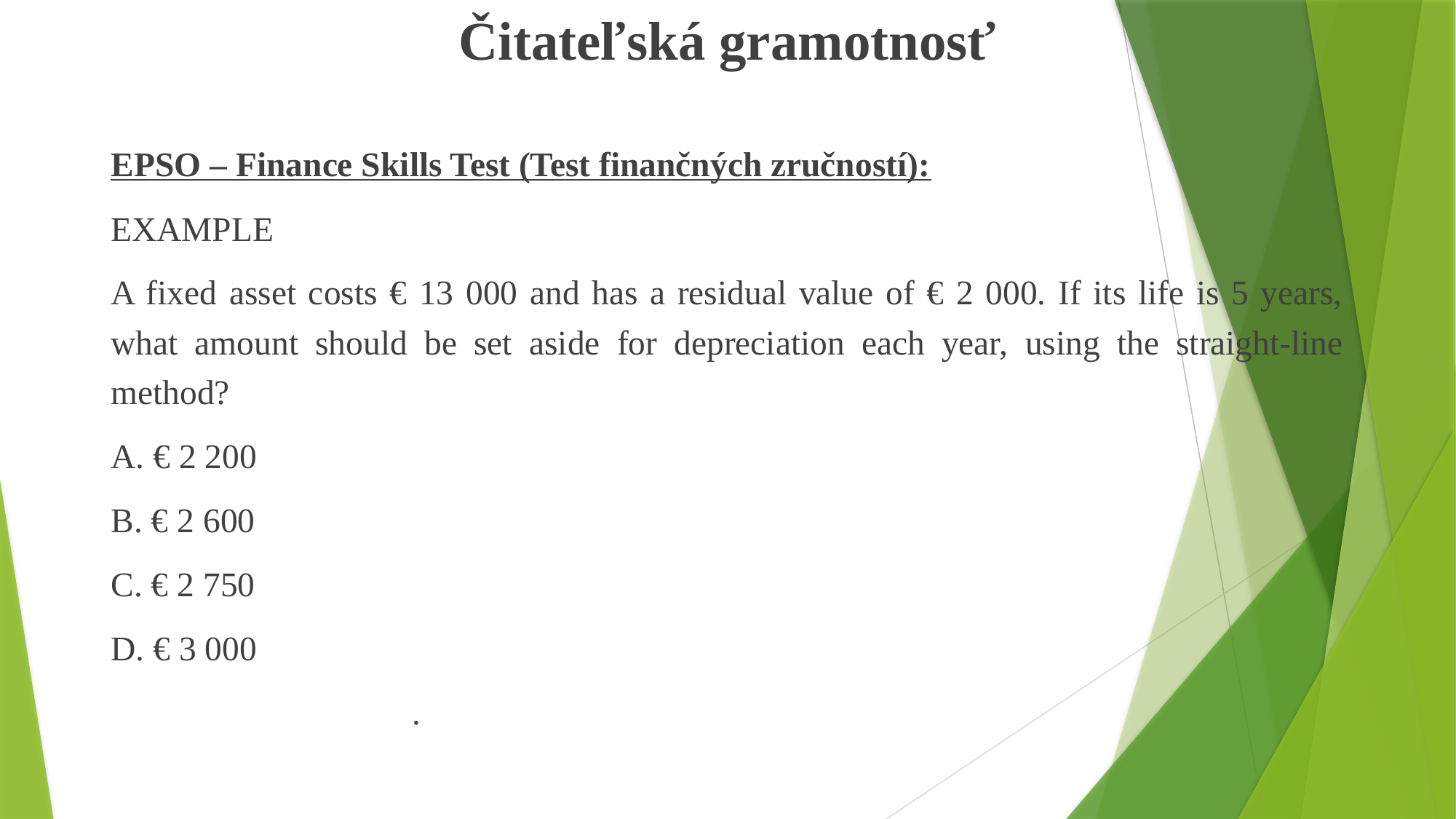

# Čitateľská gramotnosť
EPSO – Finance Skills Test (Test finančných zručností):
EXAMPLE
A fixed asset costs € 13 000 and has a residual value of € 2 000. If its life is 5 years, what amount should be set aside for depreciation each year, using the straight-line method?
A. € 2 200
B. € 2 600
C. € 2 750
D. € 3 000
The correct reply is A.